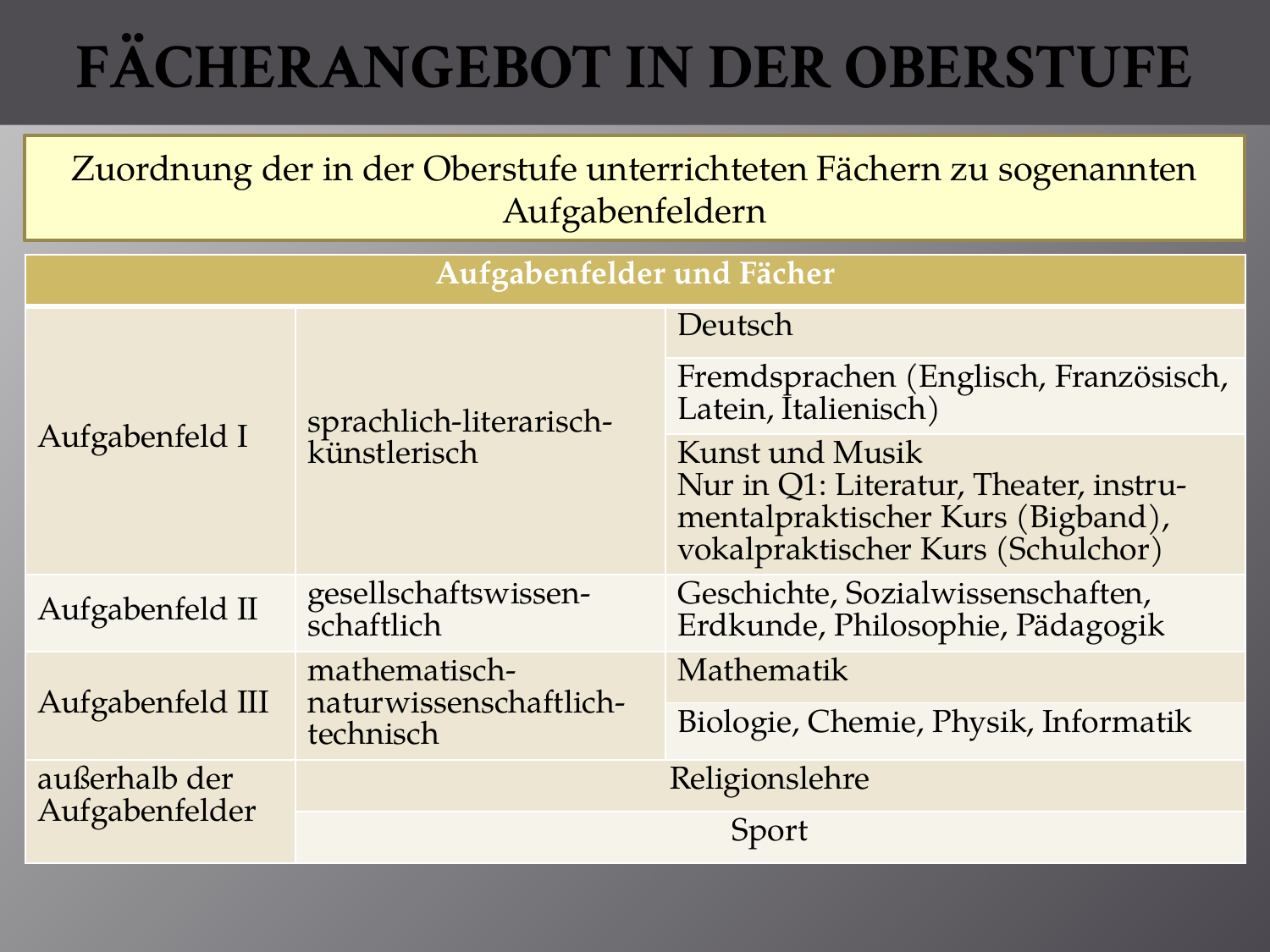

# Fächerangebot in der Oberstufe
Zuordnung der in der Oberstufe unterrichteten Fächern zu sogenannten Aufgabenfeldern

| Aufgabenfelder und Fächer |  |  |
| --- | --- | --- |
| Aufgabenfeld I | sprachlich-literarisch-künstlerisch | Deutsch |
|  |  | Fremdsprachen (Englisch, Französisch, Latein, Italienisch) |
|  |  | Kunst und Musik Nur in Q1: Literatur, Theater, instru-mentalpraktischer Kurs (Bigband), vokalpraktischer Kurs (Schulchor) |
| Aufgabenfeld II | gesellschaftswissen-schaftlich | Geschichte, Sozialwissenschaften, Erdkunde, Philosophie, Pädagogik |
| Aufgabenfeld III | mathematisch-naturwissenschaftlich-technisch | Mathematik |
|  |  | Biologie, Chemie, Physik, Informatik |
| außerhalb der Aufgabenfelder | Religionslehre |  |
|  | Sport |  |